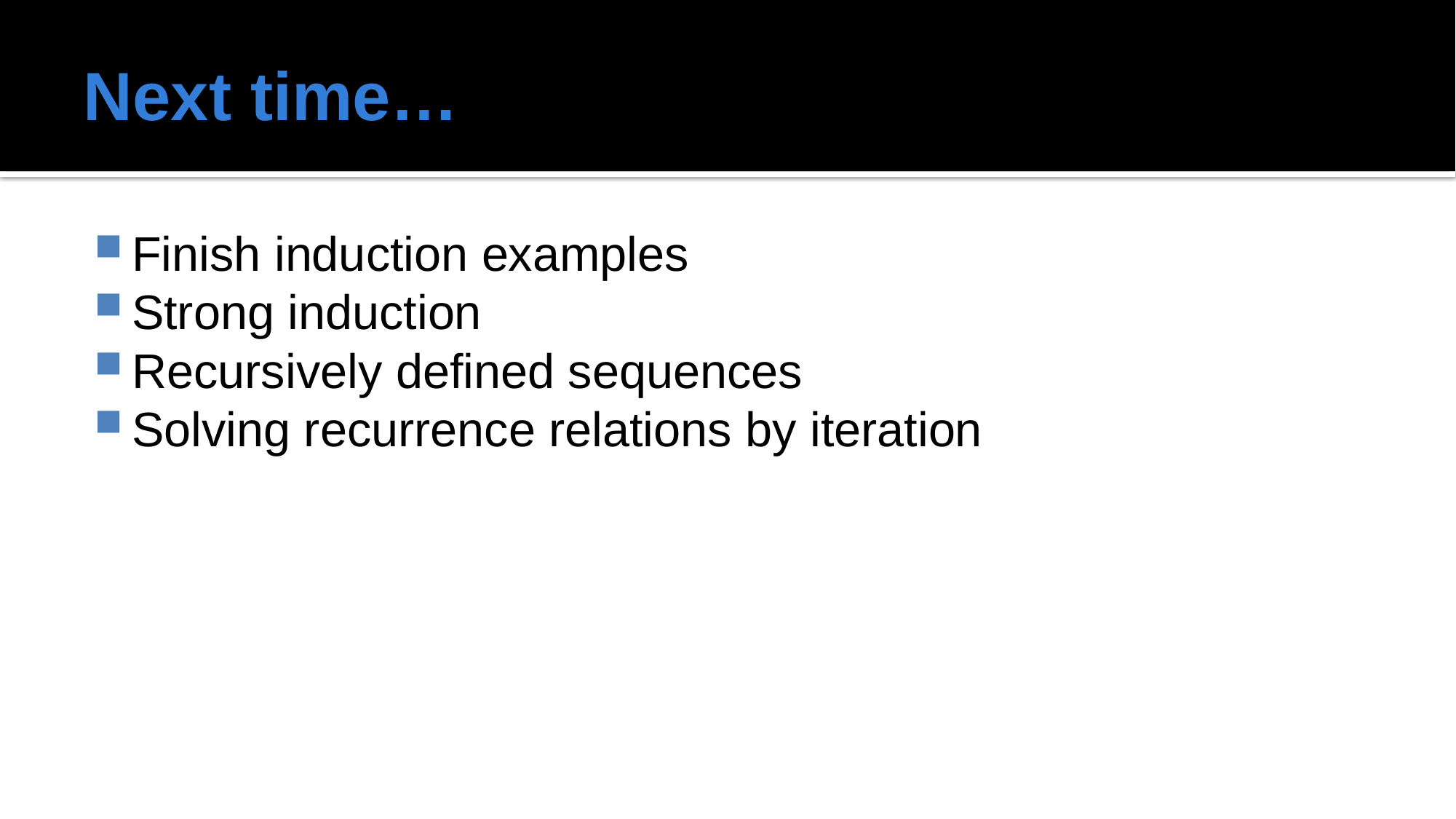

# Next time…
Finish induction examples
Strong induction
Recursively defined sequences
Solving recurrence relations by iteration